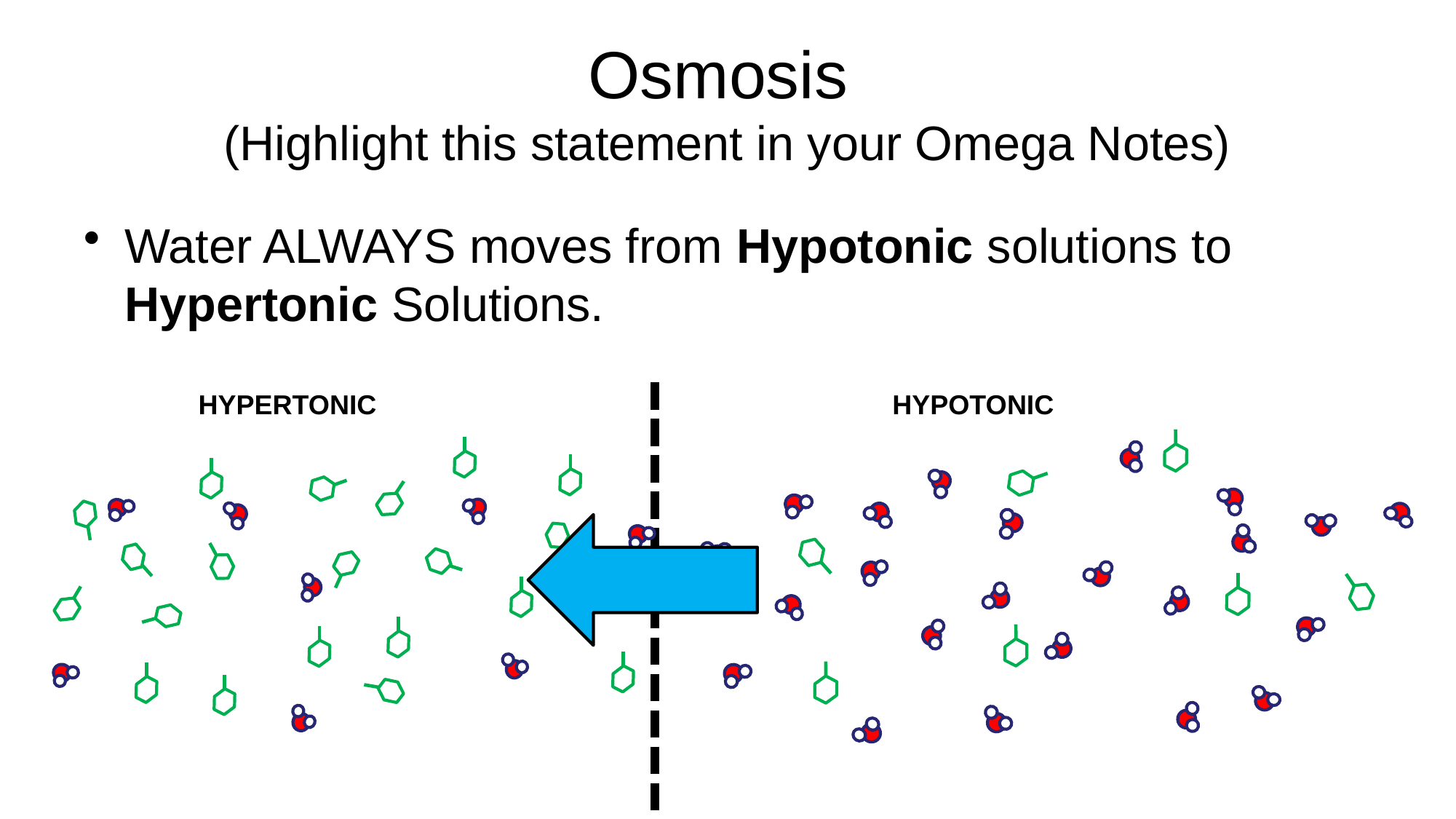

# Osmosis (Highlight this statement in your Omega Notes)
Water ALWAYS moves from Hypotonic solutions to Hypertonic Solutions.
HYPERTONIC
HYPOTONIC